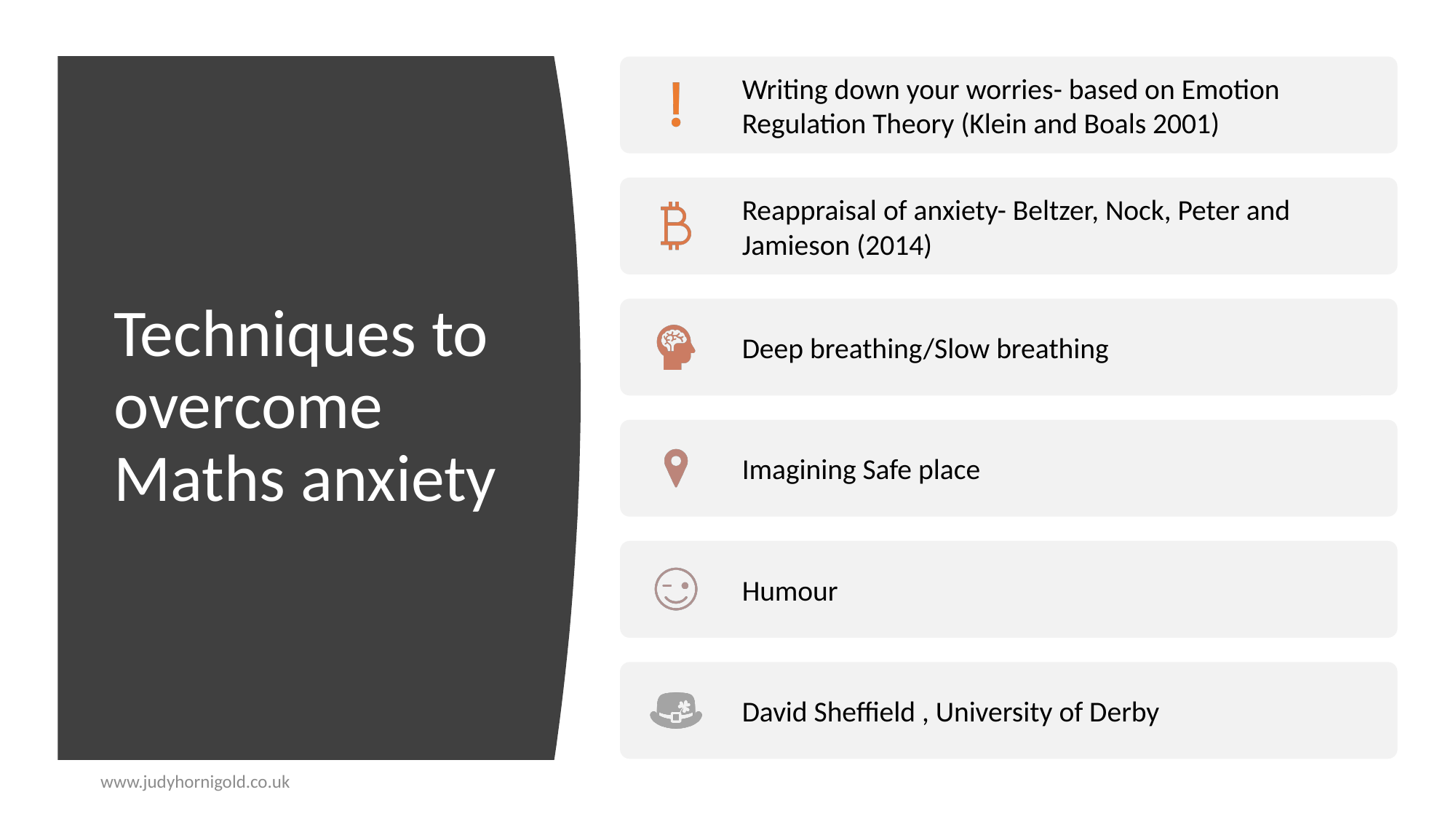

Writing down your worries- based on Emotion Regulation Theory (Klein and Boals 2001)
Reappraisal of anxiety- Beltzer, Nock, Peter and Jamieson (2014)
Deep breathing/Slow breathing
Imagining Safe place
Humour
David Sheffield , University of Derby

# Techniques to overcome Maths anxiety
www.judyhornigold.co.uk